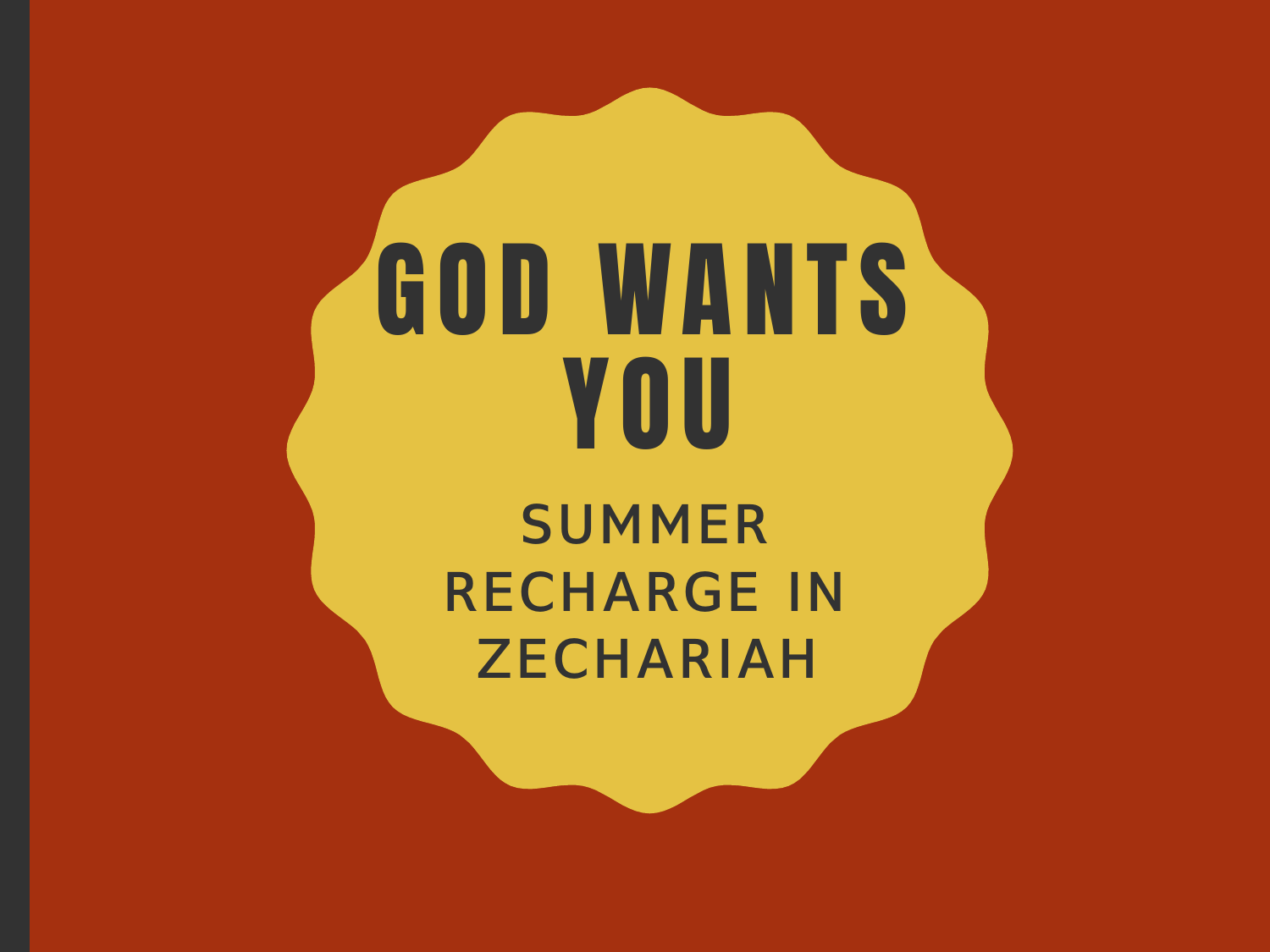

# God Wants You
Summer Recharge in Zechariah